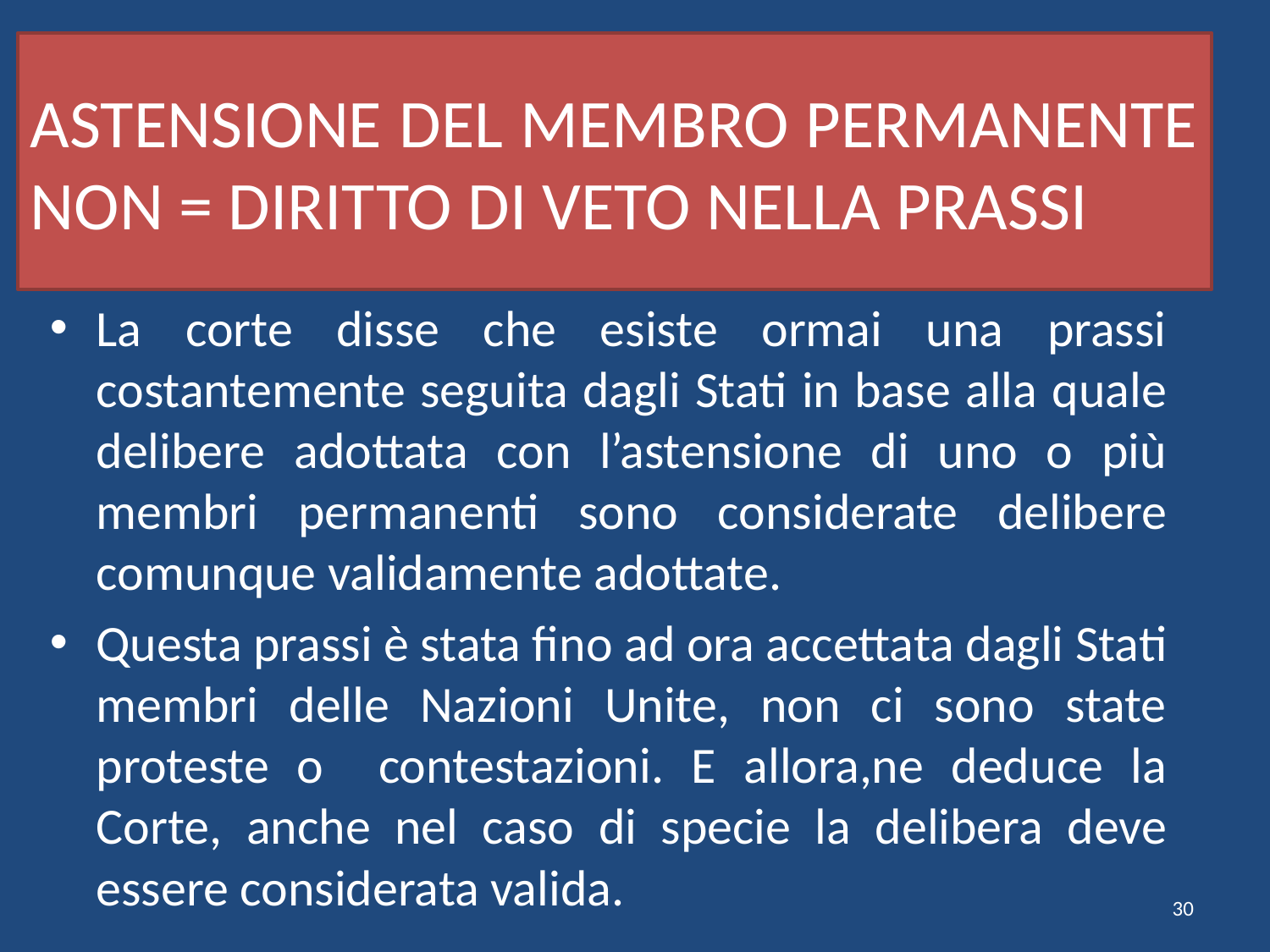

# ASTENSIONE DEL MEMBRO PERMANENTE NON = DIRITTO DI VETO NELLA PRASSI
La corte disse che esiste ormai una prassi costantemente seguita dagli Stati in base alla quale delibere adottata con l’astensione di uno o più membri permanenti sono considerate delibere comunque validamente adottate.
Questa prassi è stata fino ad ora accettata dagli Stati membri delle Nazioni Unite, non ci sono state proteste o  contestazioni. E allora,ne deduce la Corte, anche nel caso di specie la delibera deve essere considerata valida.
30